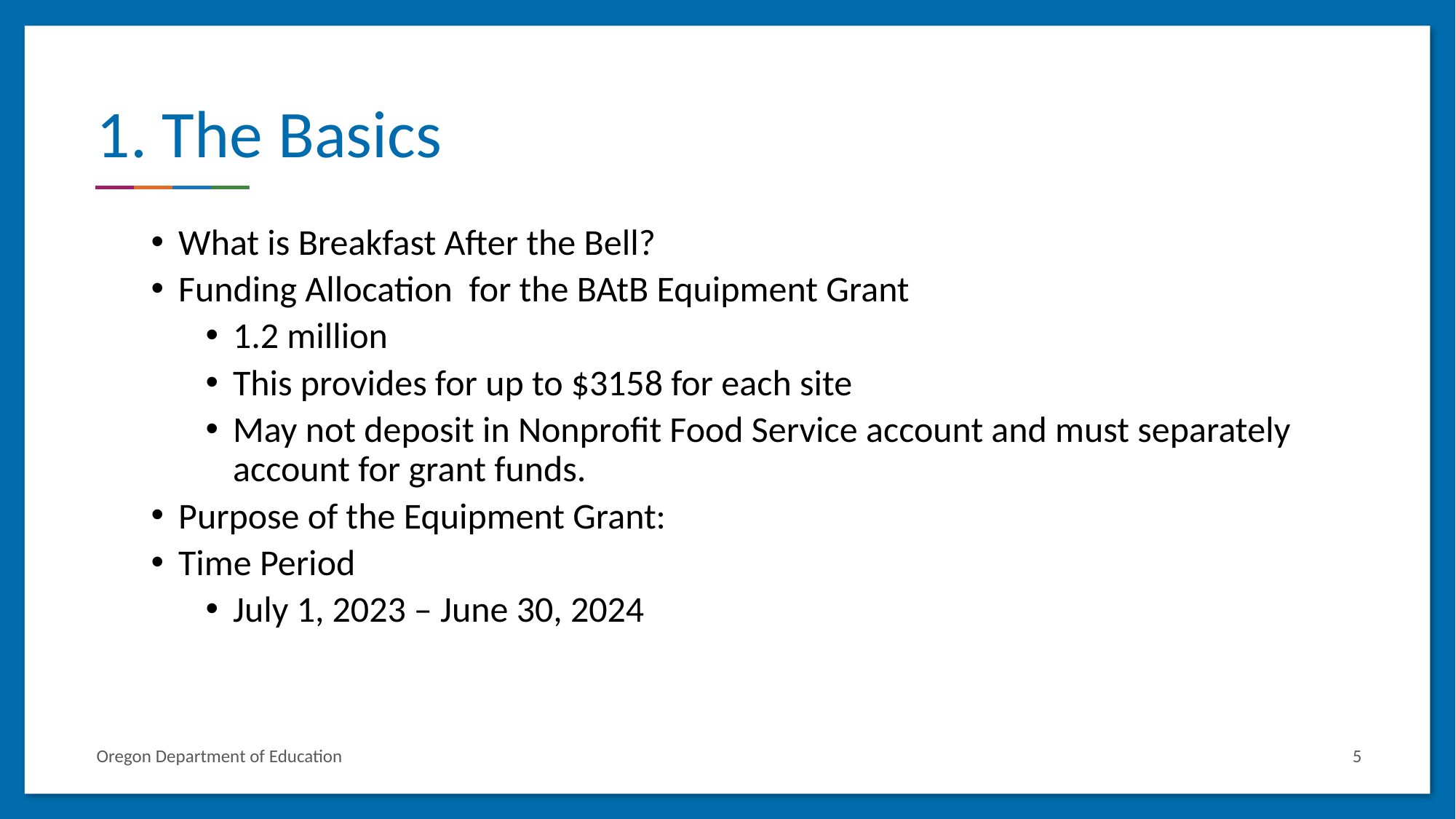

# 1. The Basics
What is Breakfast After the Bell?
Funding Allocation  for the BAtB Equipment Grant
1.2 million
This provides for up to $3158 for each site
May not deposit in Nonprofit Food Service account and must separately account for grant funds.
Purpose of the Equipment Grant:
Time Period
July 1, 2023 – June 30, 2024

Oregon Department of Education
5